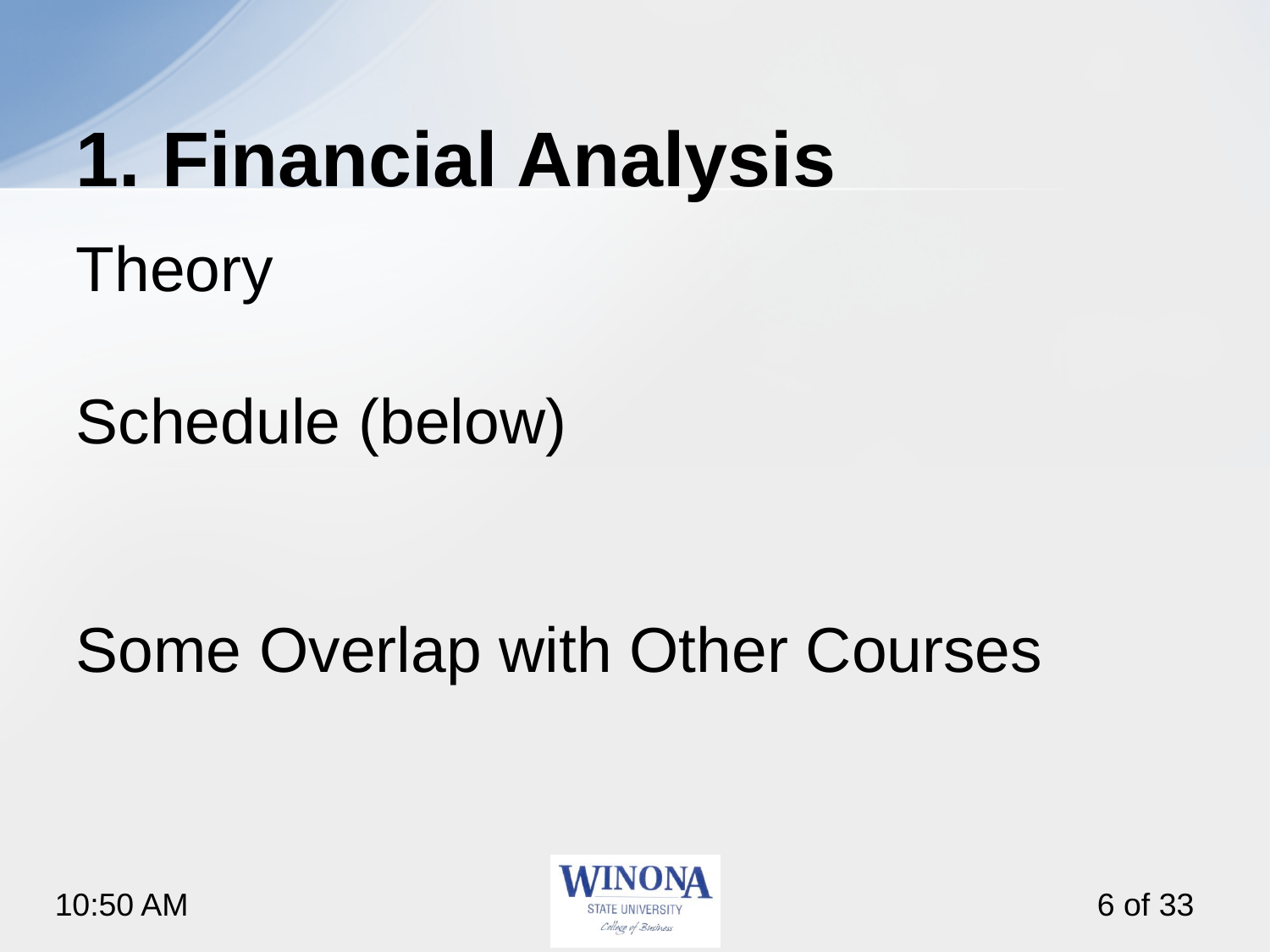

# 1. Financial Analysis
Theory

Schedule (below)

Some Overlap with Other Courses